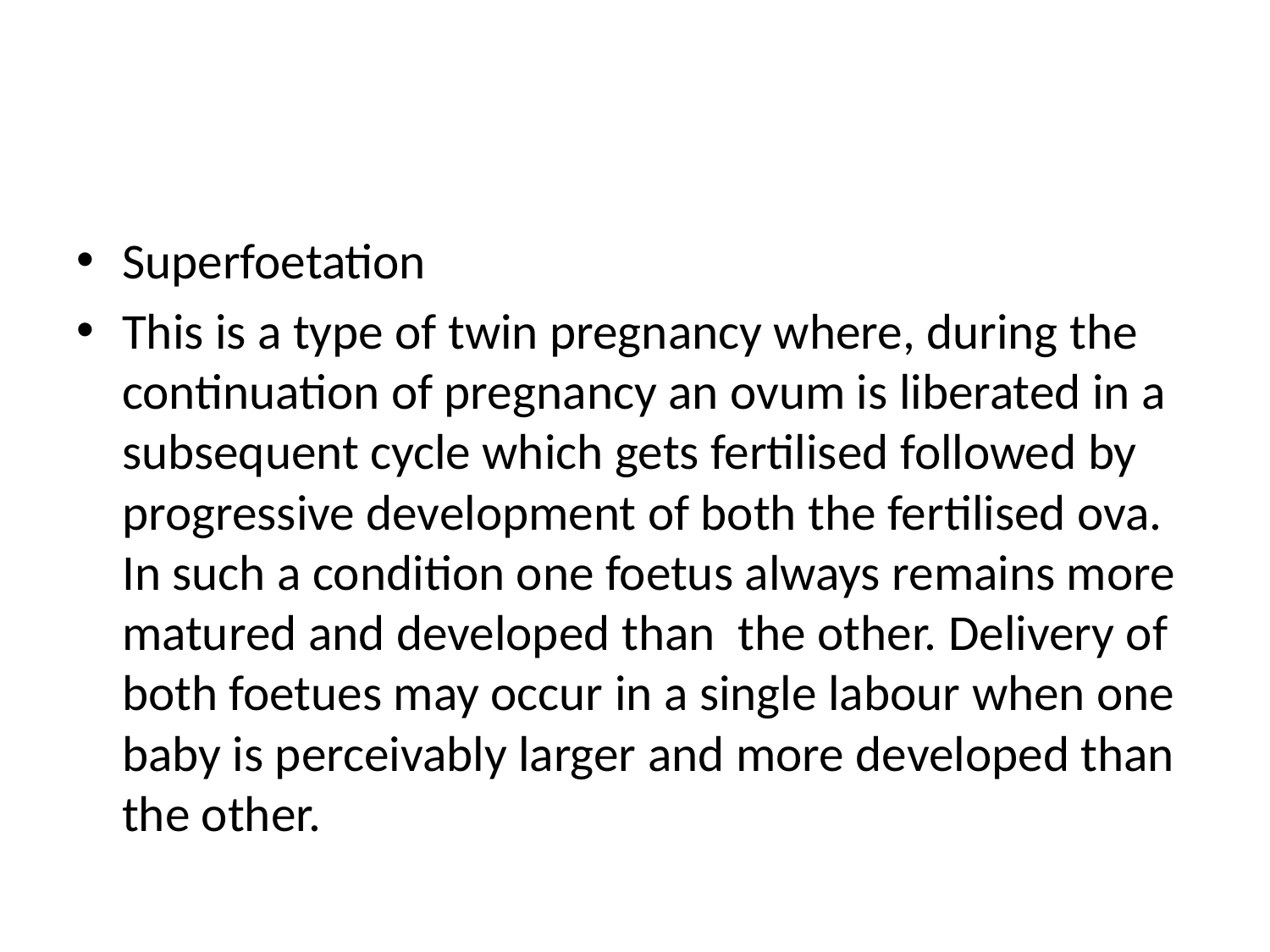

#
Superfoetation
This is a type of twin pregnancy where, during the continuation of pregnancy an ovum is liberated in a subsequent cycle which gets fertilised followed by progressive development of both the fertilised ova. In such a condition one foetus always remains more matured and developed than  the other. Delivery of both foetues may occur in a single labour when one baby is perceivably larger and more developed than the other.